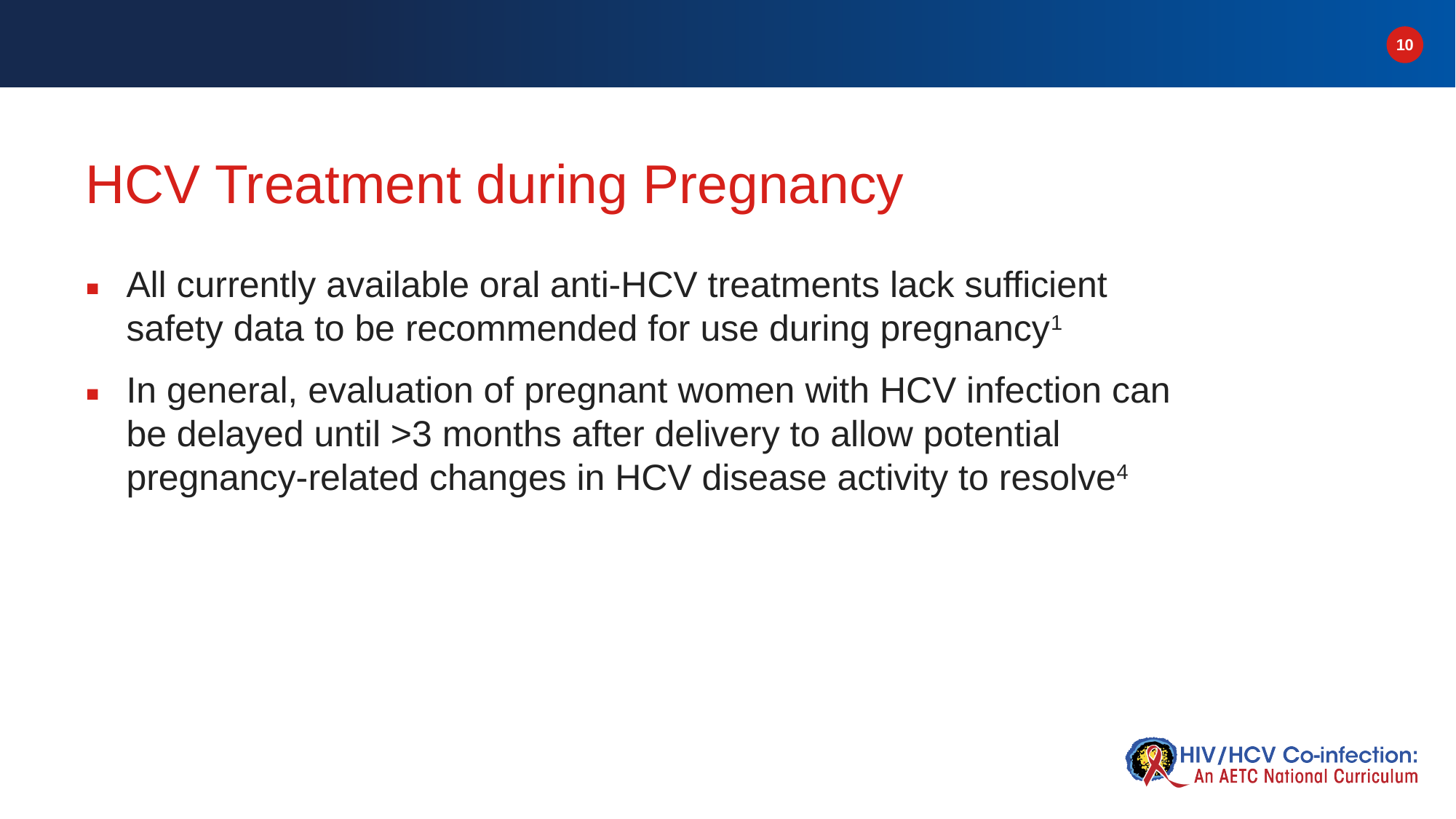

# HCV Treatment during Pregnancy
All currently available oral anti-HCV treatments lack sufficient safety data to be recommended for use during pregnancy1
In general, evaluation of pregnant women with HCV infection can be delayed until >3 months after delivery to allow potential pregnancy-related changes in HCV disease activity to resolve4